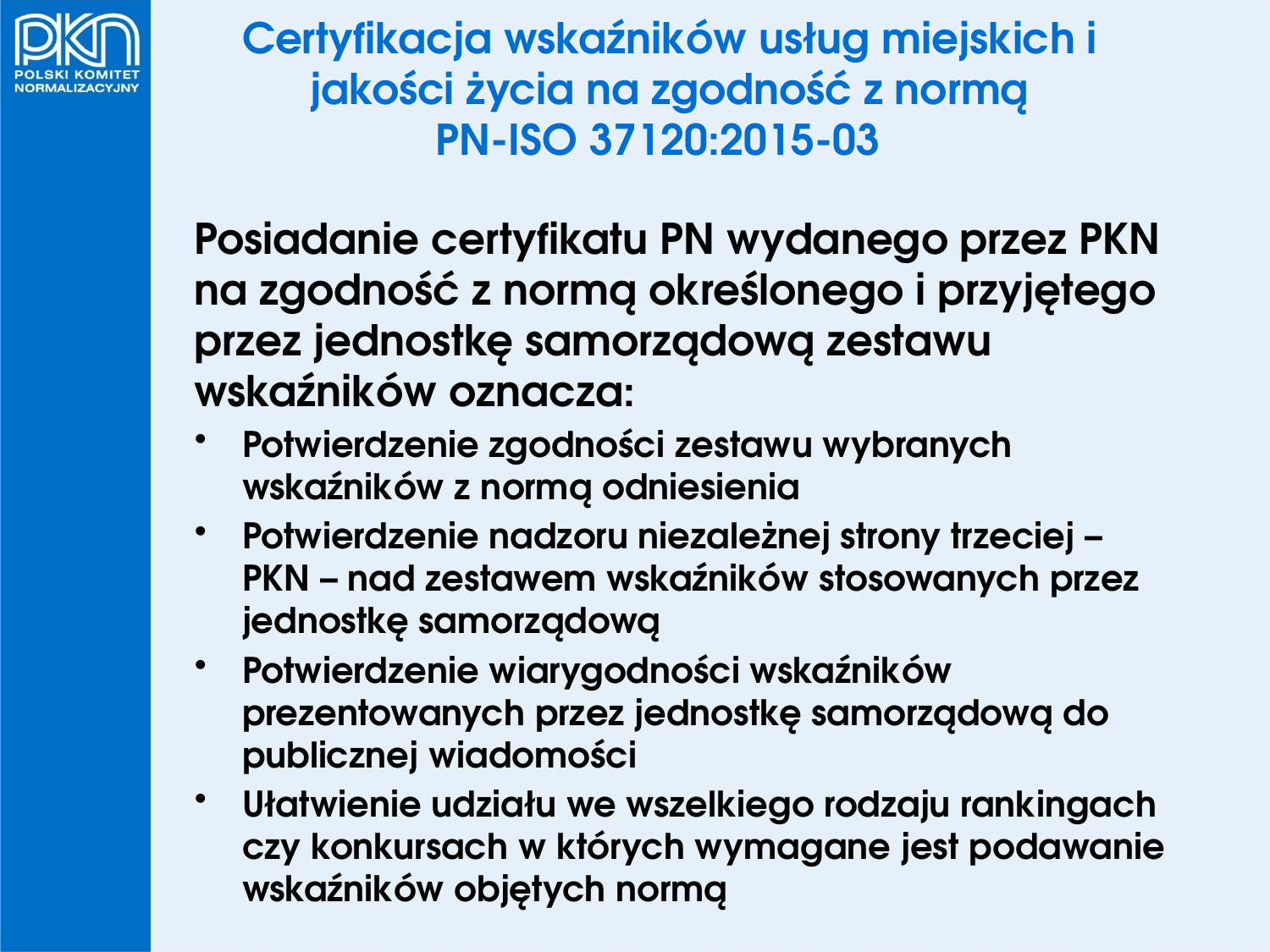

# Certyfikacja wskaźników usług miejskich i jakości życia na zgodność z normą PN-ISO 37120:2015-03
Posiadanie certyfikatu PN wydanego przez PKN na zgodność z normą określonego i przyjętego przez jednostkę samorządową zestawu wskaźników oznacza:
Potwierdzenie zgodności zestawu wybranych wskaźników z normą odniesienia
Potwierdzenie nadzoru niezależnej strony trzeciej – PKN – nad zestawem wskaźników stosowanych przez jednostkę samorządową
Potwierdzenie wiarygodności wskaźników prezentowanych przez jednostkę samorządową do publicznej wiadomości
Ułatwienie udziału we wszelkiego rodzaju rankingach czy konkursach w których wymagane jest podawanie wskaźników objętych normą